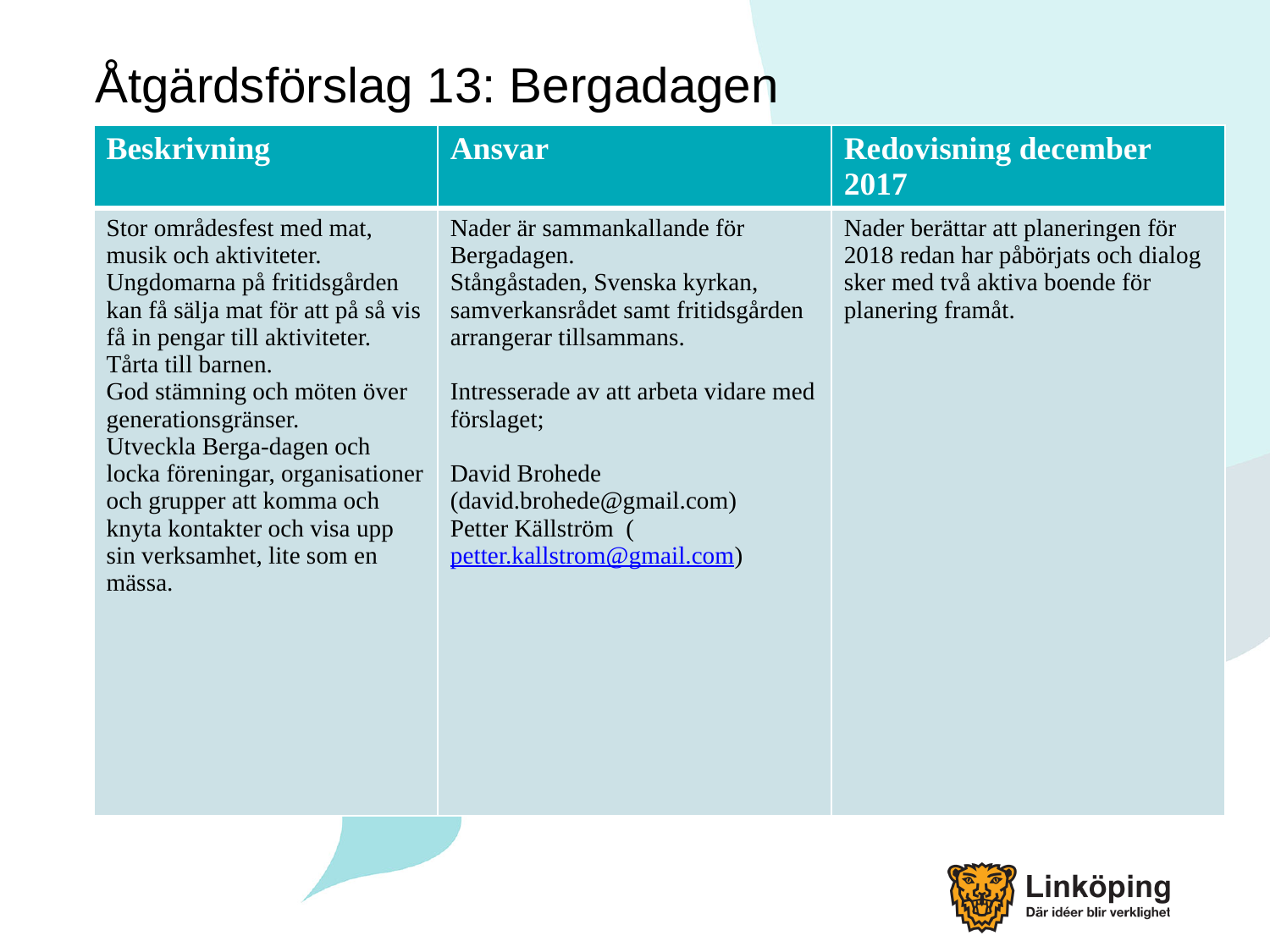

# Åtgärdsförslag 13: Bergadagen
| Beskrivning | Ansvar | Redovisning december 2017 |
| --- | --- | --- |
| Stor områdesfest med mat, musik och aktiviteter. Ungdomarna på fritidsgården kan få sälja mat för att på så vis få in pengar till aktiviteter. Tårta till barnen. God stämning och möten över generationsgränser. Utveckla Berga-dagen och locka föreningar, organisationer och grupper att komma och knyta kontakter och visa upp sin verksamhet, lite som en mässa. | Nader är sammankallande för Bergadagen. Stångåstaden, Svenska kyrkan, samverkansrådet samt fritidsgården arrangerar tillsammans. Intresserade av att arbeta vidare med förslaget; David Brohede (david.brohede@gmail.com) Petter Källström (petter.kallstrom@gmail.com) | Nader berättar att planeringen för 2018 redan har påbörjats och dialog sker med två aktiva boende för planering framåt. |